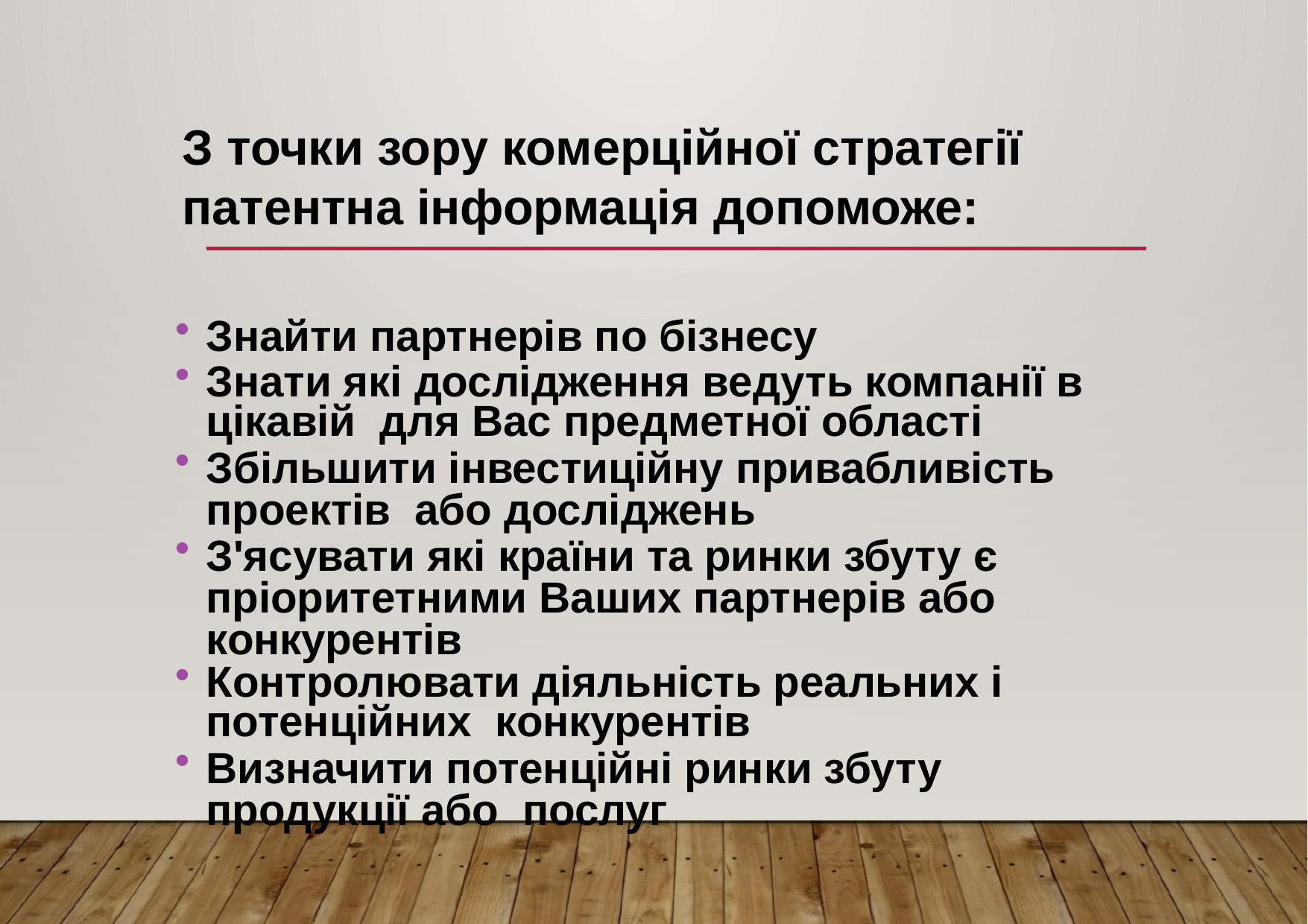

# З точки зору комерційної стратегії  патентна інформація допоможе:
Знайти партнерів по бізнесу
Знати які дослідження ведуть компанії в цікавій  для Вас предметної області
Збільшити інвестиційну привабливість проектів  або досліджень
З'ясувати які країни та ринки збуту є  пріоритетними Ваших партнерів або конкурентів
Контролювати діяльність реальних і потенційних  конкурентів
Визначити потенційні ринки збуту продукції або  послуг